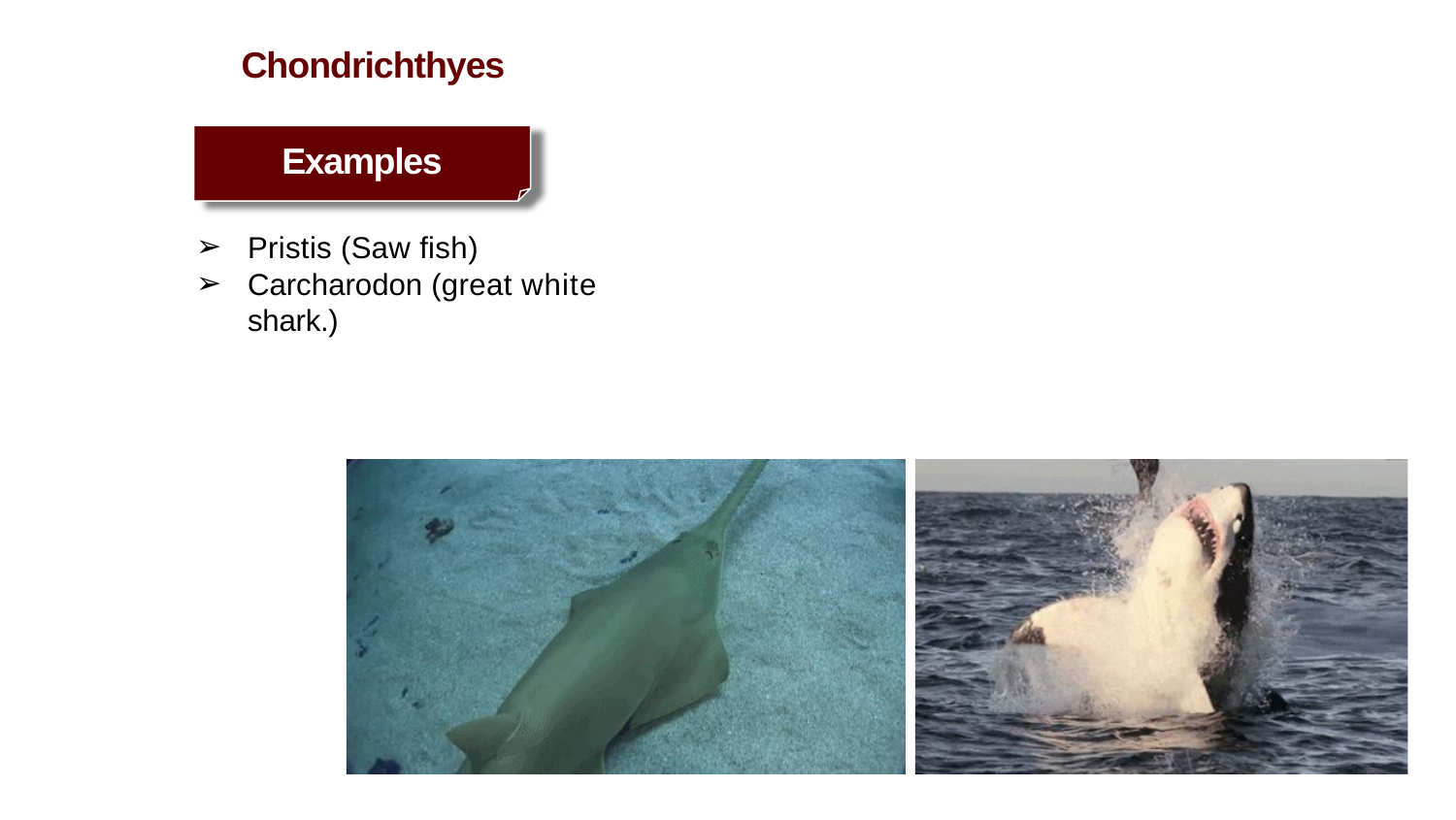

Chondrichthyes

Examples

Pristis (Saw fish)
Carcharodon (great white shark.)